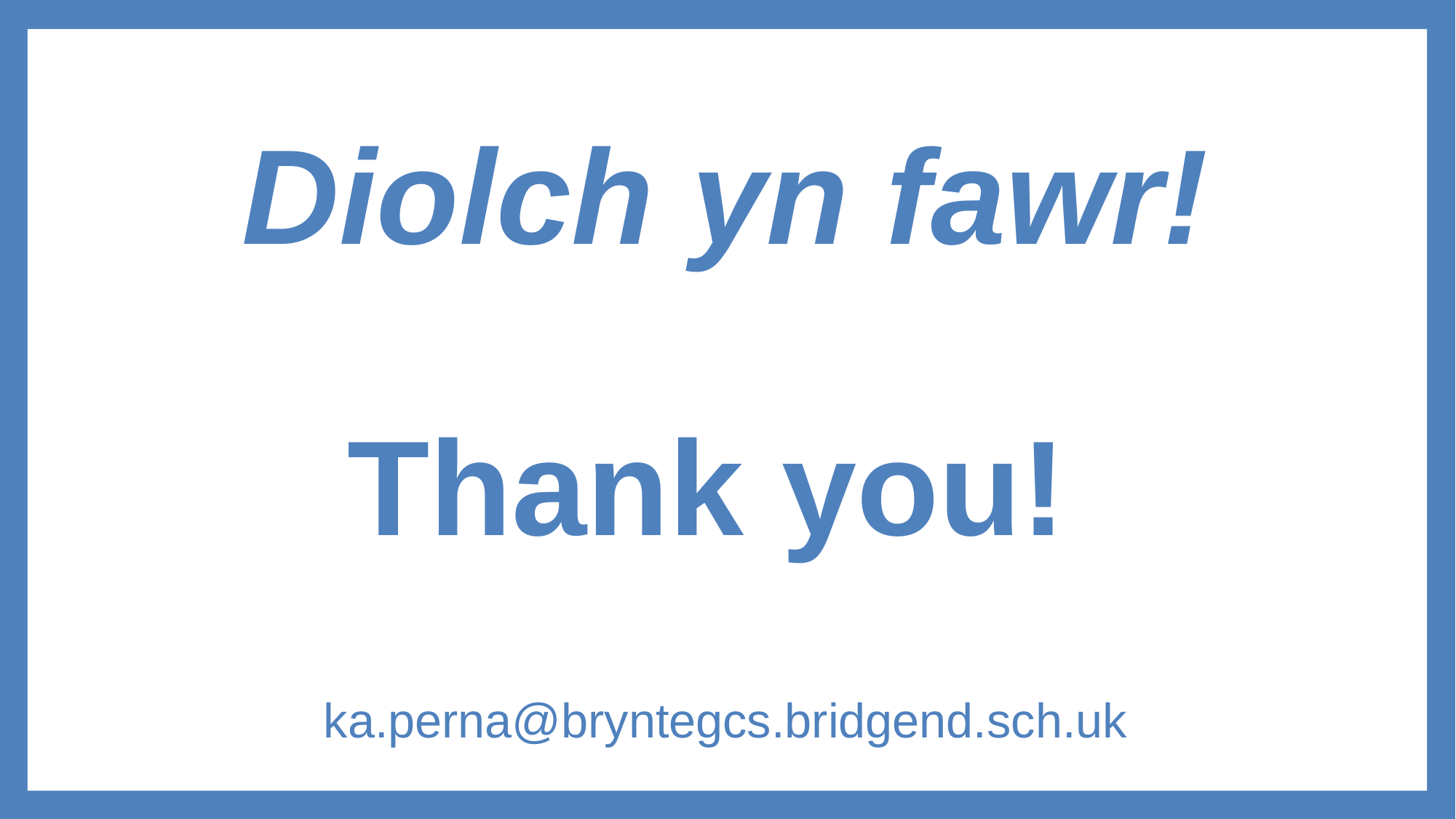

# Diolch yn fawr! Thank you! ka.perna@bryntegcs.bridgend.sch.uk